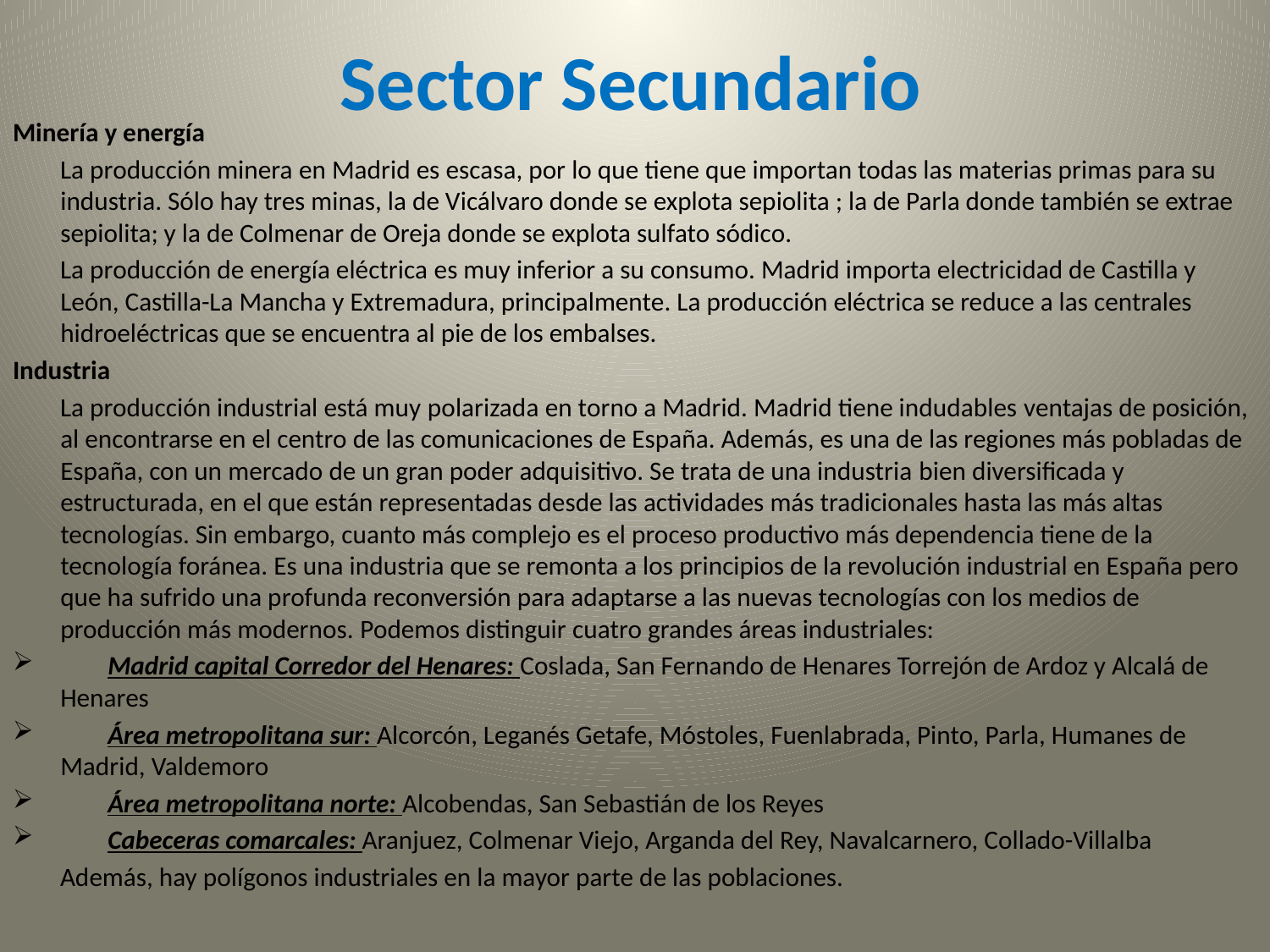

# Sector Secundario
Minería y energía
        La producción minera en Madrid es escasa, por lo que tiene que importan todas las materias primas para su industria. Sólo hay tres minas, la de Vicálvaro donde se explota sepiolita ; la de Parla donde también se extrae sepiolita; y la de Colmenar de Oreja donde se explota sulfato sódico.
        La producción de energía eléctrica es muy inferior a su consumo. Madrid importa electricidad de Castilla y León, Castilla-La Mancha y Extremadura, principalmente. La producción eléctrica se reduce a las centrales hidroeléctricas que se encuentra al pie de los embalses.
Industria
        La producción industrial está muy polarizada en torno a Madrid. Madrid tiene indudables ventajas de posición, al encontrarse en el centro de las comunicaciones de España. Además, es una de las regiones más pobladas de España, con un mercado de un gran poder adquisitivo. Se trata de una industria bien diversificada y estructurada, en el que están representadas desde las actividades más tradicionales hasta las más altas tecnologías. Sin embargo, cuanto más complejo es el proceso productivo más dependencia tiene de la tecnología foránea. Es una industria que se remonta a los principios de la revolución industrial en España pero que ha sufrido una profunda reconversión para adaptarse a las nuevas tecnologías con los medios de producción más modernos. Podemos distinguir cuatro grandes áreas industriales:
        Madrid capital Corredor del Henares: Coslada, San Fernando de Henares Torrejón de Ardoz y Alcalá de Henares
        Área metropolitana sur: Alcorcón, Leganés Getafe, Móstoles, Fuenlabrada, Pinto, Parla, Humanes de Madrid, Valdemoro
        Área metropolitana norte: Alcobendas, San Sebastián de los Reyes
        Cabeceras comarcales: Aranjuez, Colmenar Viejo, Arganda del Rey, Navalcarnero, Collado-Villalba
        Además, hay polígonos industriales en la mayor parte de las poblaciones.